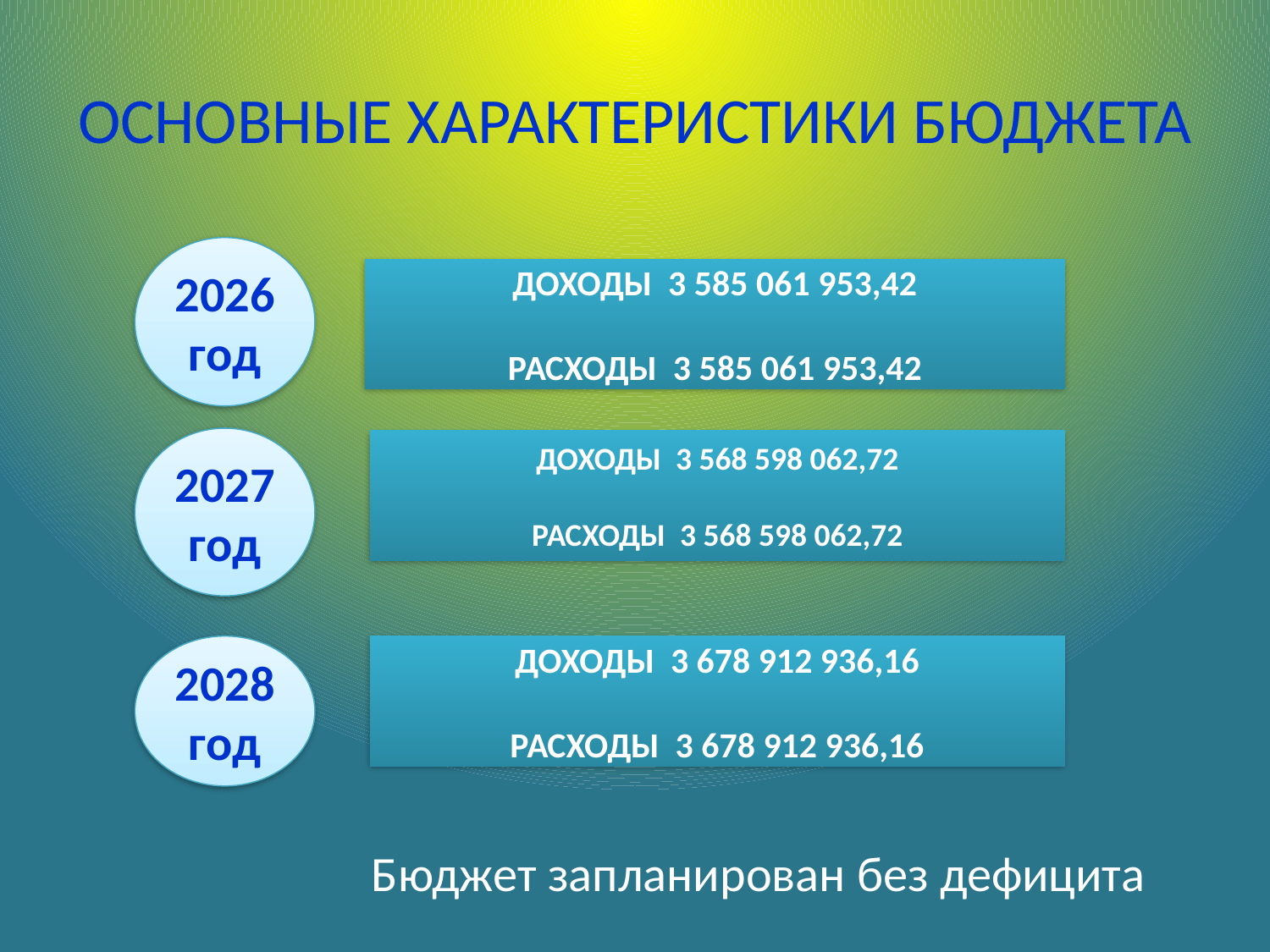

# ОСНОВНЫЕ ХАРАКТЕРИСТИКИ БЮДЖЕТА
2026 год
ДОХОДЫ  3 585 061 953,42

РАСХОДЫ  3 585 061 953,42
2027 год
ДОХОДЫ  3 568 598 062,72

РАСХОДЫ  3 568 598 062,72
2028
год
ДОХОДЫ  3 678 912 936,16

РАСХОДЫ  3 678 912 936,16
Бюджет запланирован без дефицита